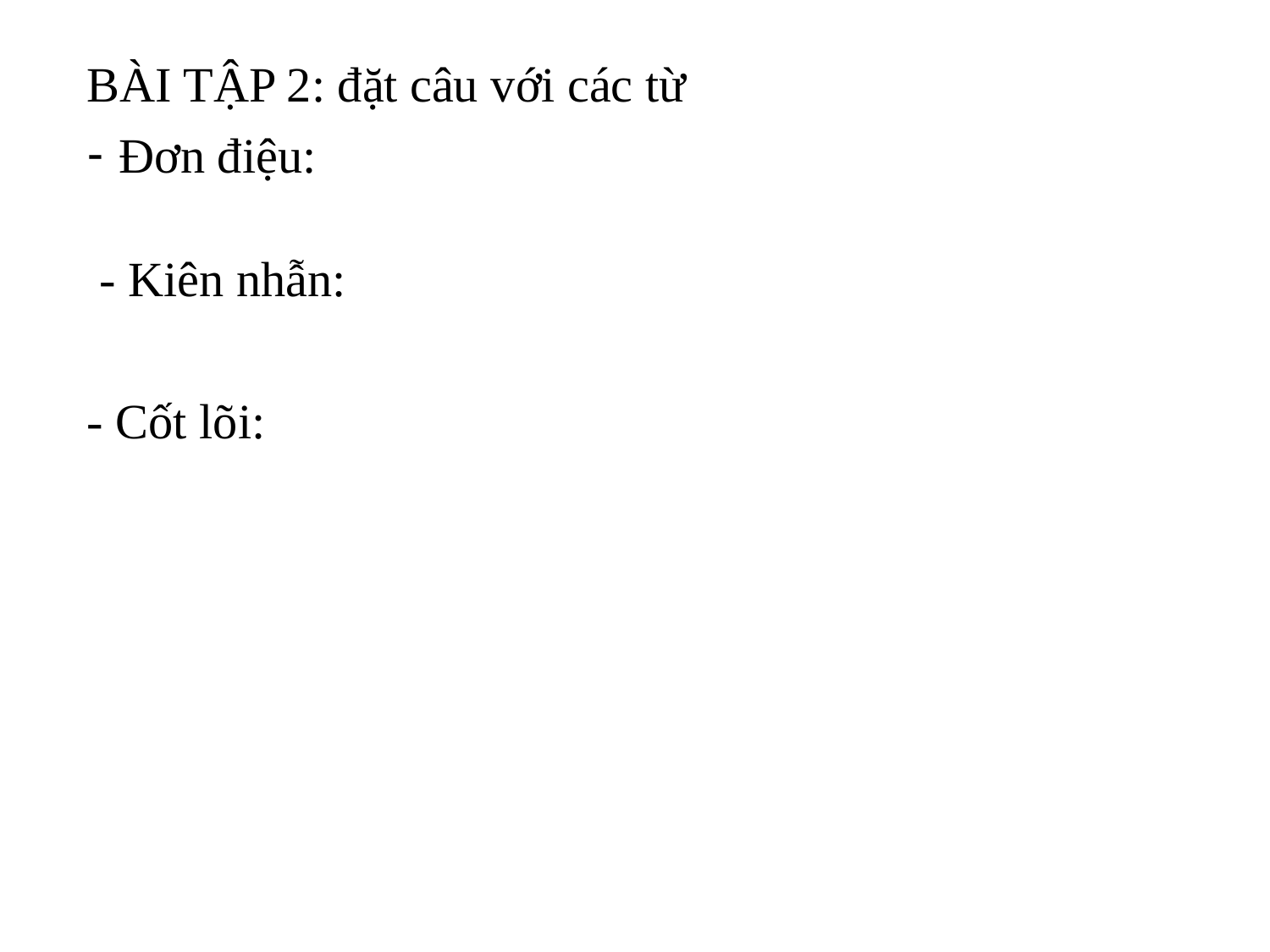

BÀI TẬP 2: đặt câu với các từ
Đơn điệu:
 - Kiên nhẫn:

- Cốt lõi: